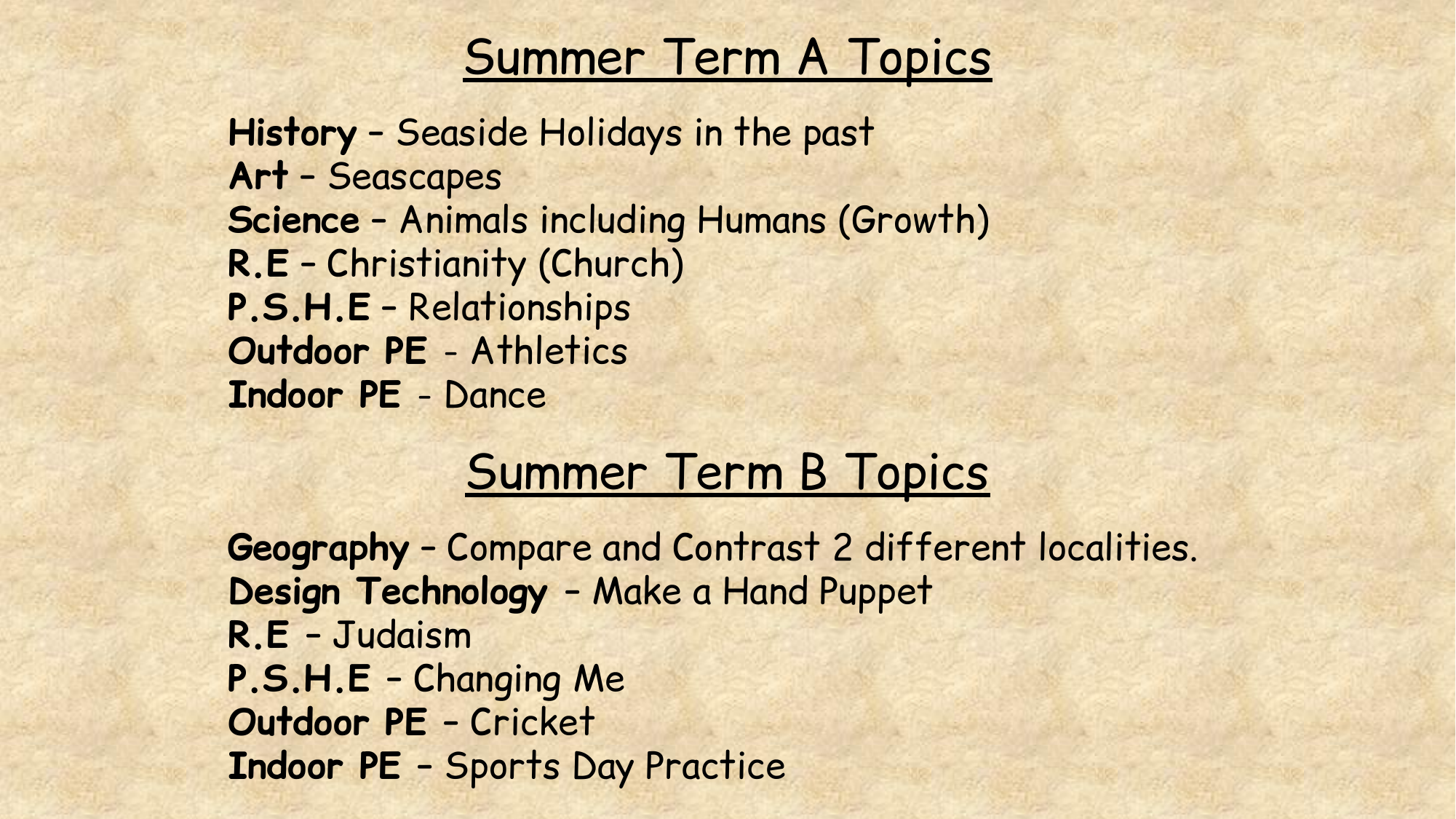

Summer Term A Topics

History – Seaside Holidays in the past
Art – Seascapes
Science – Animals including Humans (Growth)
R.E – Christianity (Church)
P.S.H.E – Relationships
Outdoor PE - Athletics
Indoor PE - Dance

Summer Term B Topics

Geography – Compare and Contrast 2 different localities.
Design Technology – Make a Hand Puppet
R.E – Judaism
P.S.H.E – Changing Me
Outdoor PE – Cricket
Indoor PE – Sports Day Practice